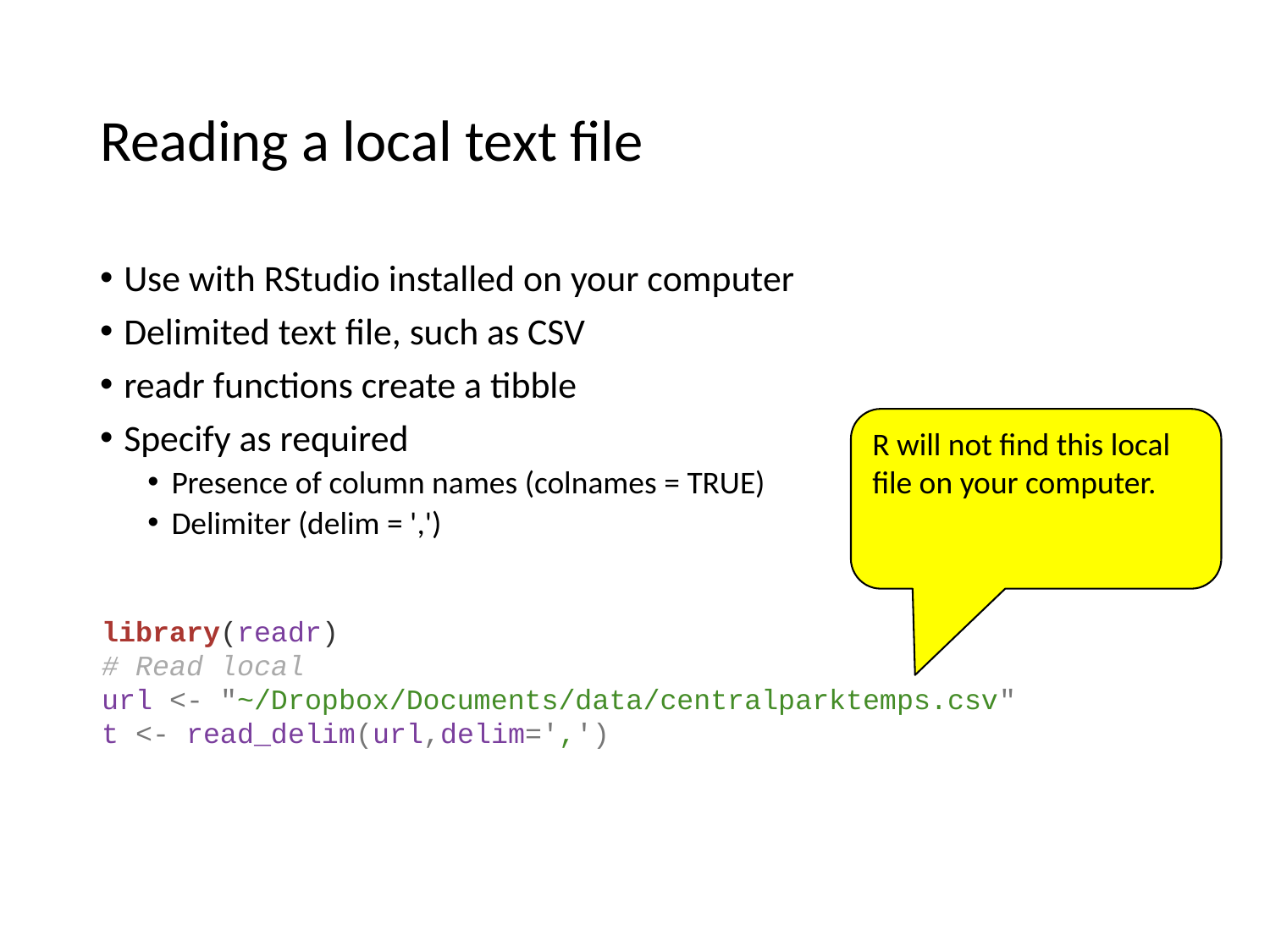

# Reading a local text file
Use with RStudio installed on your computer
Delimited text file, such as CSV
readr functions create a tibble
Specify as required
Presence of column names (colnames = TRUE)
Delimiter (delim = ',')
R will not find this local file on your computer.
library(readr)
# Read local
url <- "~/Dropbox/Documents/data/centralparktemps.csv"
t <- read_delim(url,delim=',')